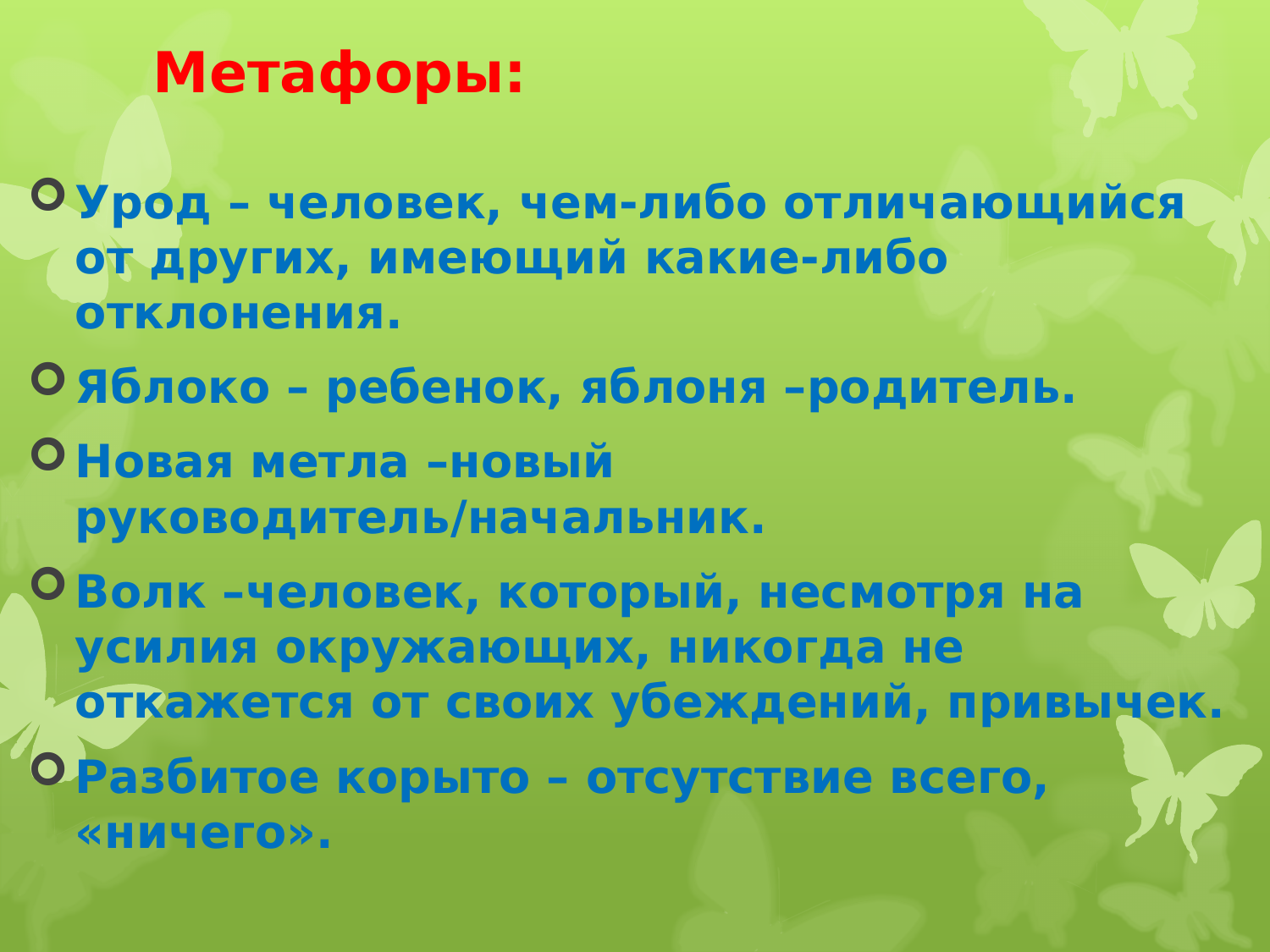

# Метафоры:
Урод – человек, чем-либо отличающийся от других, имеющий какие-либо отклонения.
Яблоко – ребенок, яблоня –родитель.
Новая метла –новый руководитель/начальник.
Волк –человек, который, несмотря на усилия окружающих, никогда не откажется от своих убеждений, привычек.
Разбитое корыто – отсутствие всего, «ничего».